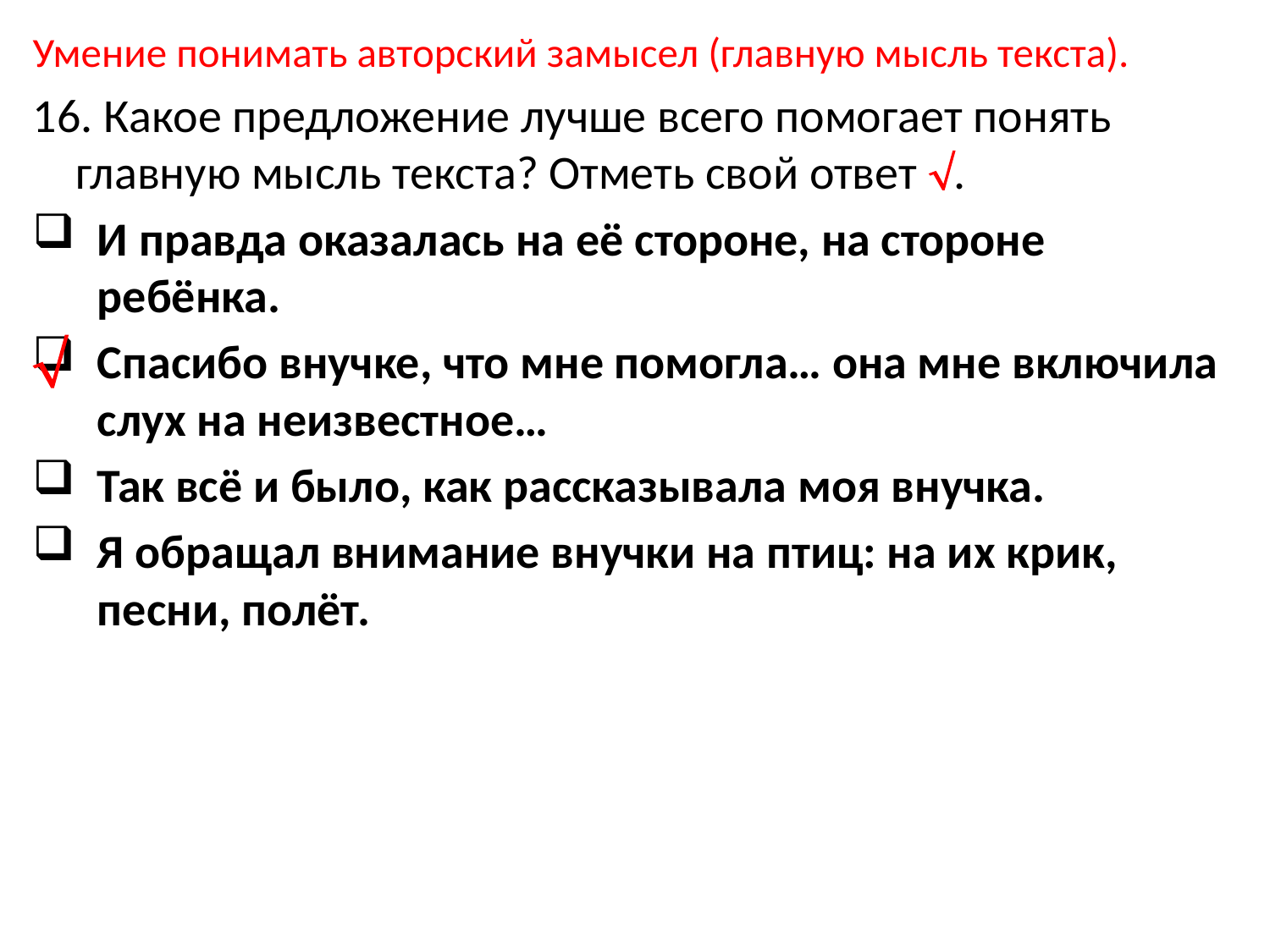

Умение понимать авторский замысел (главную мысль текста).
16. Какое предложение лучше всего помогает понять главную мысль текста? Отметь свой ответ √.
И правда оказалась на её стороне, на стороне ребёнка.
Спасибо внучке, что мне помогла… она мне включила слух на неизвестное…
Так всё и было, как рассказывала моя внучка.
Я обращал внимание внучки на птиц: на их крик, песни, полёт.
√